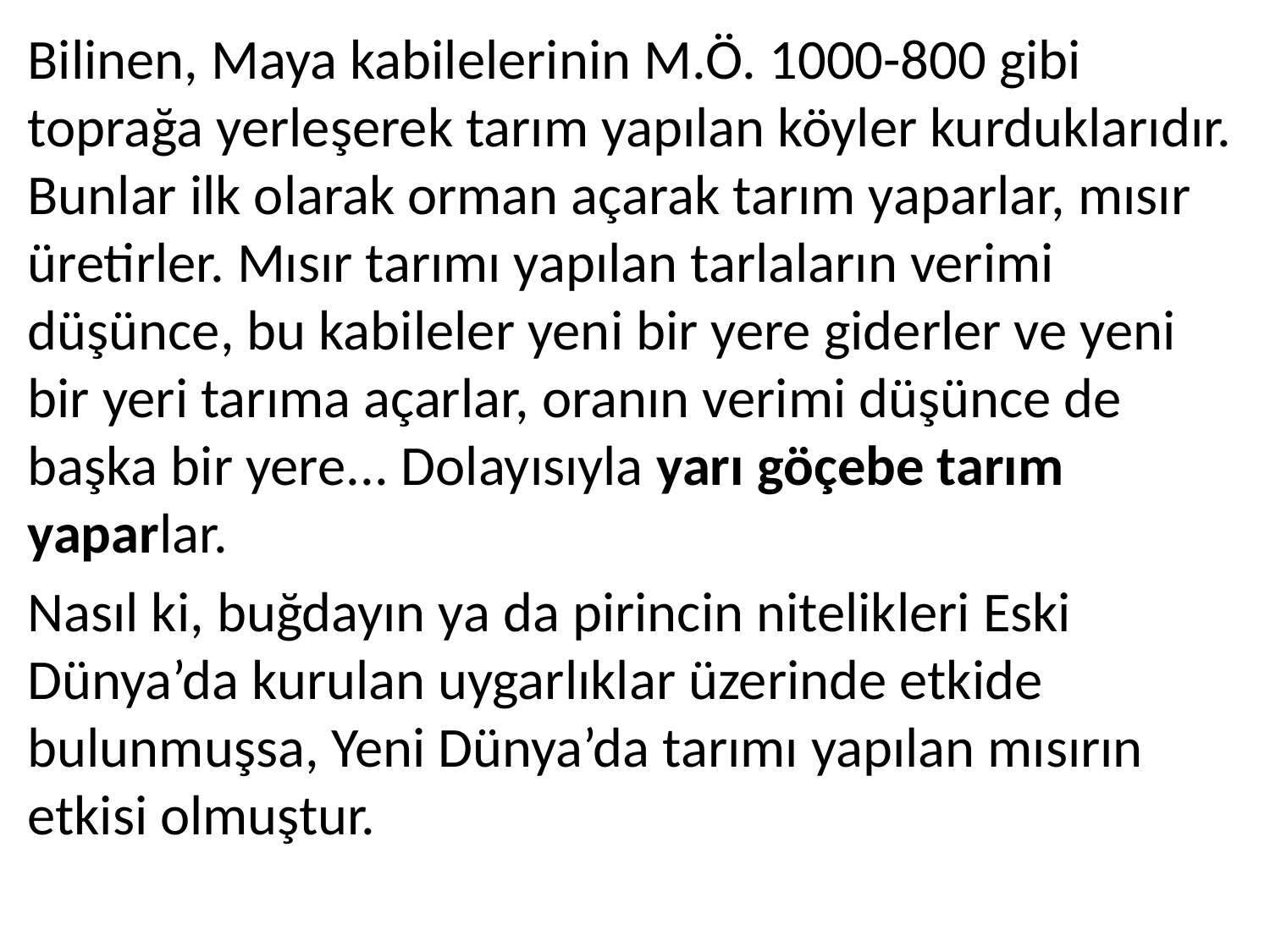

Bilinen, Maya kabilelerinin M.Ö. 1000-800 gibi toprağa yerleşerek tarım yapılan köyler kurduklarıdır. Bunlar ilk olarak orman açarak tarım yaparlar, mısır üretirler. Mısır tarımı yapılan tarlaların verimi düşünce, bu kabileler yeni bir yere giderler ve yeni bir yeri tarıma açarlar, oranın verimi düşünce de başka bir yere... Dolayısıyla yarı göçebe tarım yaparlar.
Nasıl ki, buğdayın ya da pirincin nitelikleri Eski Dünya’da kurulan uygarlıklar üzerinde etkide bulunmuşsa, Yeni Dünya’da tarımı yapılan mısırın etkisi olmuştur.